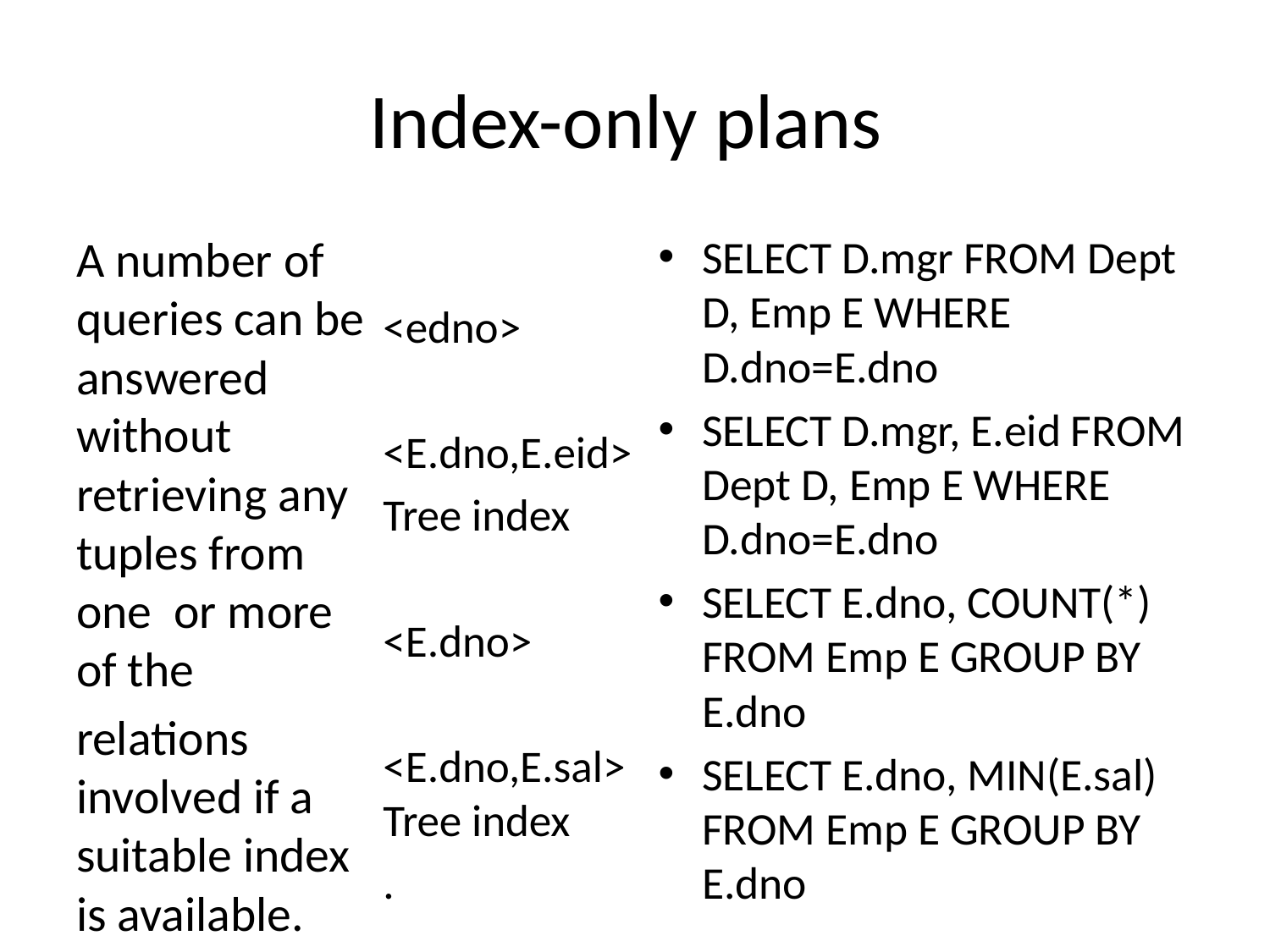

# Index-only plans
A number of  queries can be answered without retrieving any tuples from one  or more of the
relations involved if a  suitable index is available.
SELECT D.mgr FROM Dept D, Emp E WHERE D.dno=E.dno
SELECT D.mgr, E.eid FROM Dept D, Emp E WHERE D.dno=E.dno
SELECT E.dno, COUNT(*) FROM Emp E GROUP BY  E.dno
SELECT E.dno, MIN(E.sal) FROM Emp E GROUP BY  E.dno
<edno>

<E.dno,E.eid>
Tree index

<E.dno>

<E.dno,E.sal> Tree index
.